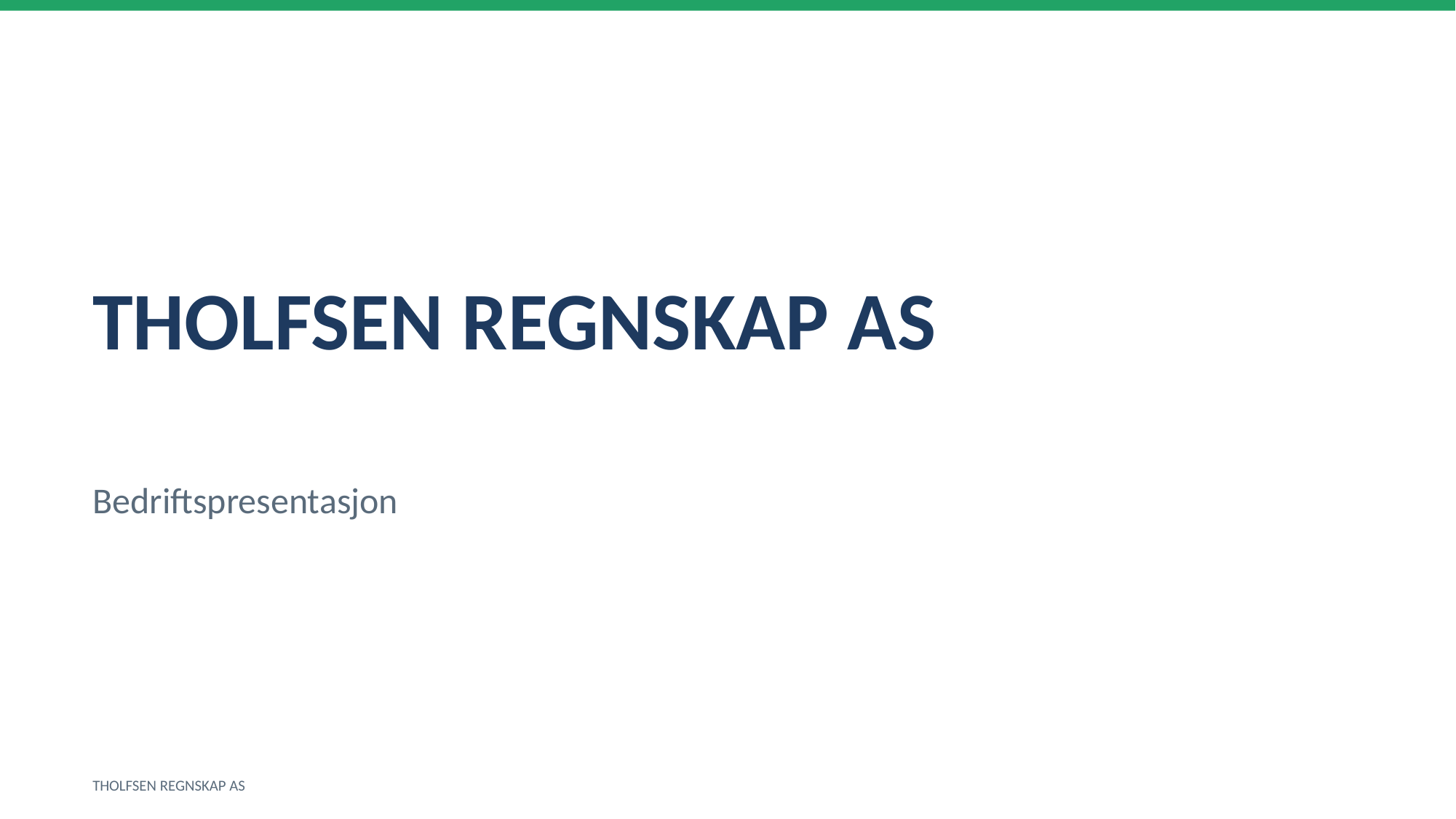

THOLFSEN REGNSKAP AS
Bedriftspresentasjon
THOLFSEN REGNSKAP AS